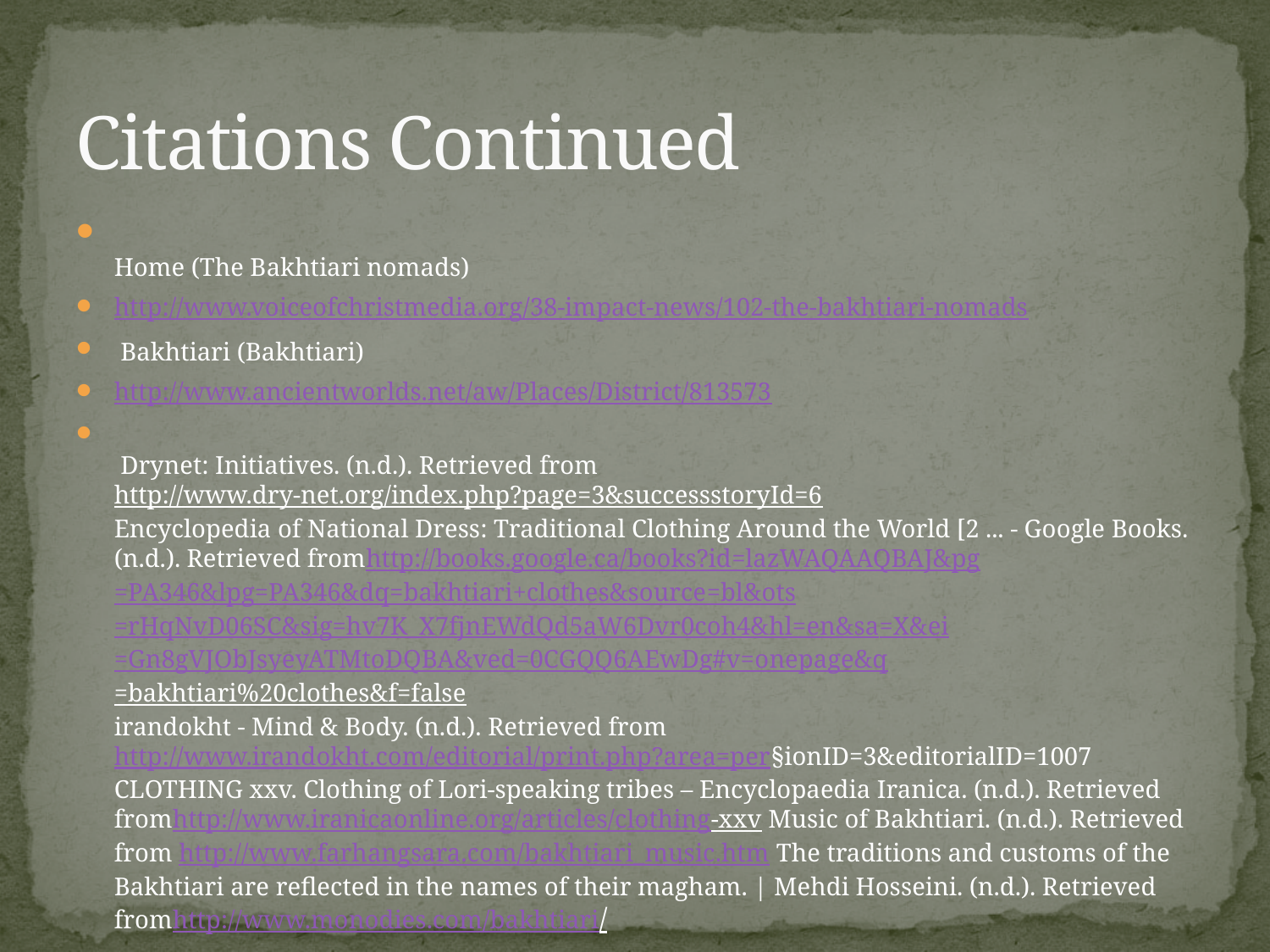

# Citations Continued
Home (The Bakhtiari nomads)
http://www.voiceofchristmedia.org/38-impact-news/102-the-bakhtiari-nomads
 Bakhtiari (Bakhtiari)
http://www.ancientworlds.net/aw/Places/District/813573
 Drynet: Initiatives. (n.d.). Retrieved from http://www.dry-net.org/index.php?page=3&successstoryId=6
Encyclopedia of National Dress: Traditional Clothing Around the World [2 ... - Google Books. (n.d.). Retrieved fromhttp://books.google.ca/books?id=lazWAQAAQBAJ&pg=PA346&lpg=PA346&dq=bakhtiari+clothes&source=bl&ots=rHqNvD06SC&sig=hv7K_X7fjnEWdQd5aW6Dvr0coh4&hl=en&sa=X&ei=Gn8gVJObJsyeyATMtoDQBA&ved=0CGQQ6AEwDg#v=onepage&q=bakhtiari%20clothes&f=false
irandokht - Mind & Body. (n.d.). Retrieved from http://www.irandokht.com/editorial/print.php?area=per§ionID=3&editorialID=1007 CLOTHING xxv. Clothing of Lori-speaking tribes – Encyclopaedia Iranica. (n.d.). Retrieved fromhttp://www.iranicaonline.org/articles/clothing-xxv Music of Bakhtiari. (n.d.). Retrieved from http://www.farhangsara.com/bakhtiari_music.htm The traditions and customs of the Bakhtiari are reflected in the names of their magham. | Mehdi Hosseini. (n.d.). Retrieved fromhttp://www.monodies.com/bakhtiari/